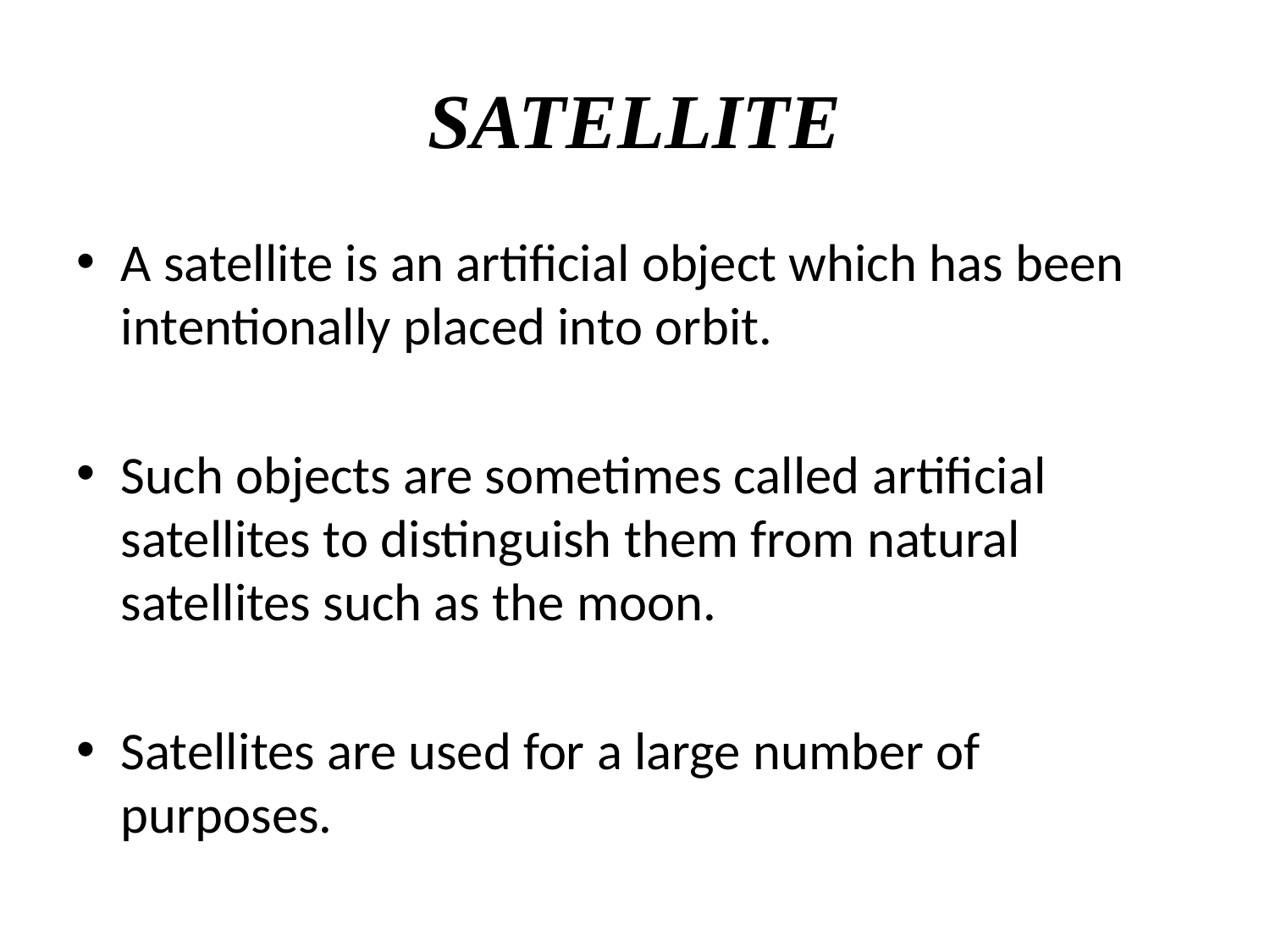

# SATELLITE
A satellite is an artificial object which has been intentionally placed into orbit.

Such objects are sometimes called artificial satellites to distinguish them from natural satellites such as the moon.

Satellites are used for a large number of purposes.